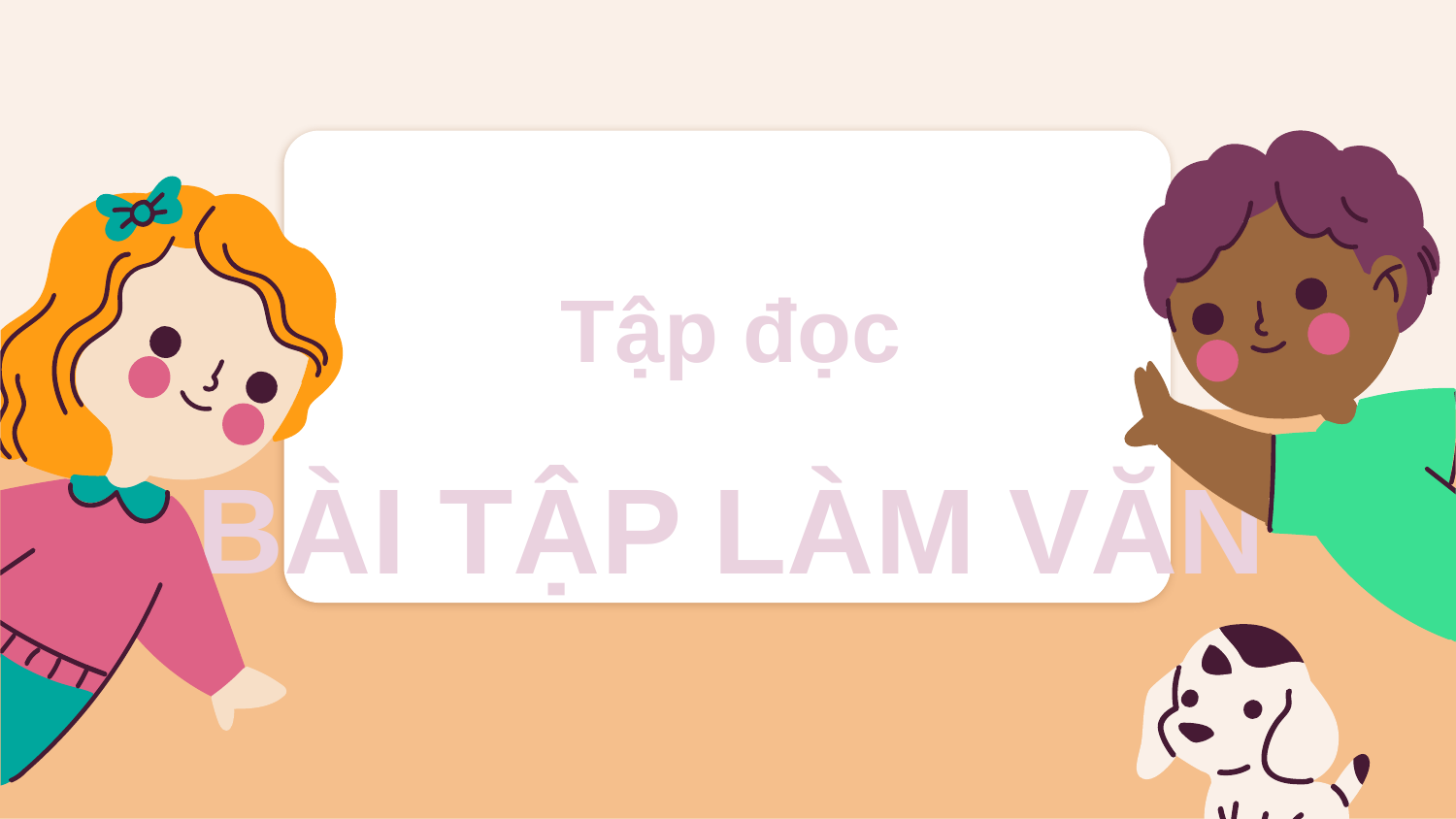

# Tập đọc BÀI TẬP LÀM VĂN